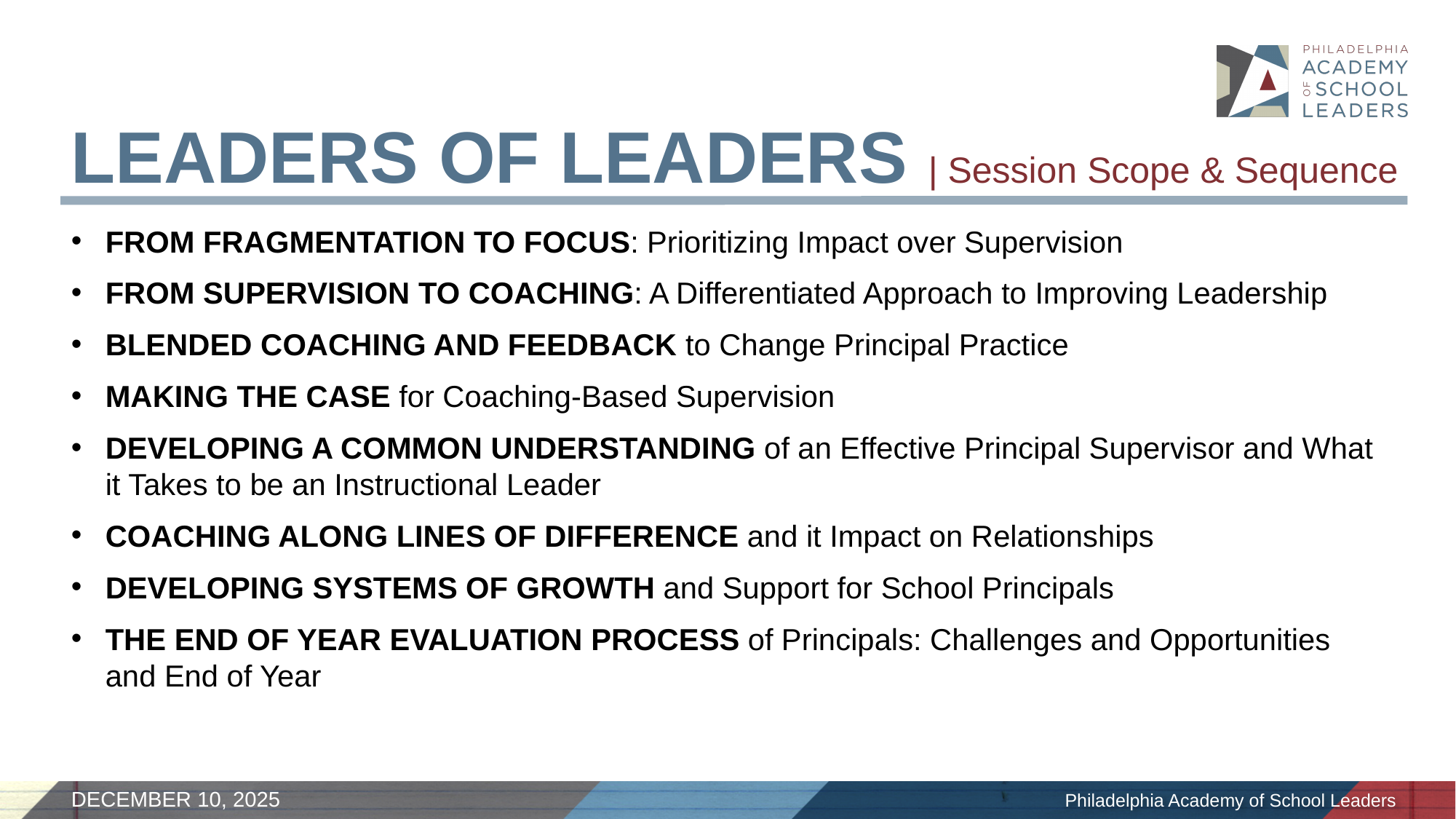

LEADERS OF LEADERS | Session Scope & Sequence
FROM FRAGMENTATION TO FOCUS: Prioritizing Impact over Supervision
FROM SUPERVISION TO COACHING: A Differentiated Approach to Improving Leadership
BLENDED COACHING AND FEEDBACK to Change Principal Practice
MAKING THE CASE for Coaching-Based Supervision
DEVELOPING A COMMON UNDERSTANDING of an Effective Principal Supervisor and What it Takes to be an Instructional Leader
COACHING ALONG LINES OF DIFFERENCE and it Impact on Relationships
DEVELOPING SYSTEMS OF GROWTH and Support for School Principals
THE END OF YEAR EVALUATION PROCESS of Principals: Challenges and Opportunities and End of Year

DECEMBER 10, 2025